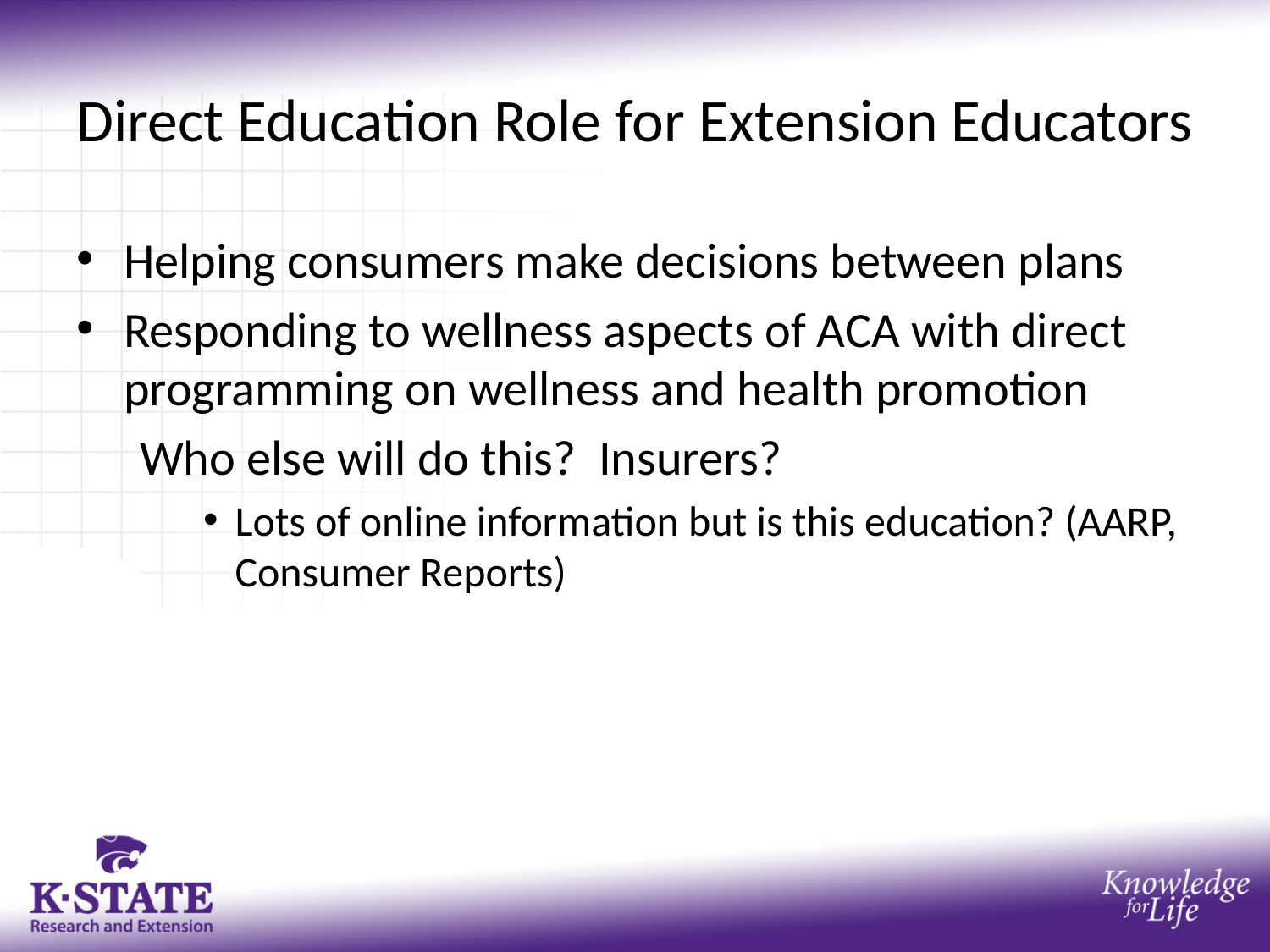

# Direct Education Role for Extension Educators
Helping consumers make decisions between plans
Responding to wellness aspects of ACA with direct programming on wellness and health promotion
Who else will do this?  Insurers?
Lots of online information but is this education? (AARP, Consumer Reports)